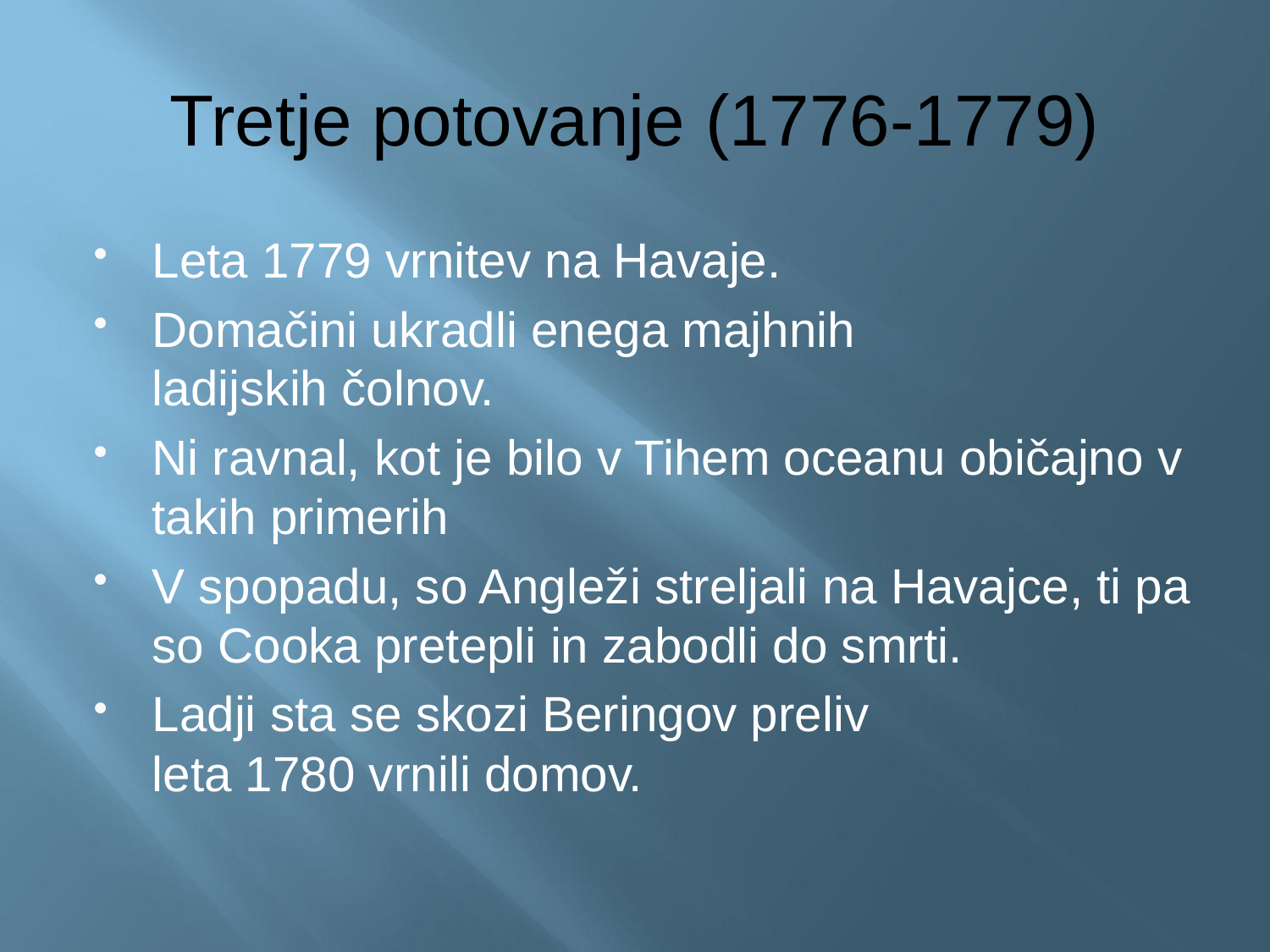

# Tretje potovanje (1776-1779)
Leta 1779 vrnitev na Havaje.
Domačini ukradli enega majhnih ladijskih čolnov.
Ni ravnal, kot je bilo v Tihem oceanu običajno v takih primerih
V spopadu, so Angleži streljali na Havajce, ti pa so Cooka pretepli in zabodli do smrti.
Ladji sta se skozi Beringov preliv leta 1780 vrnili domov.